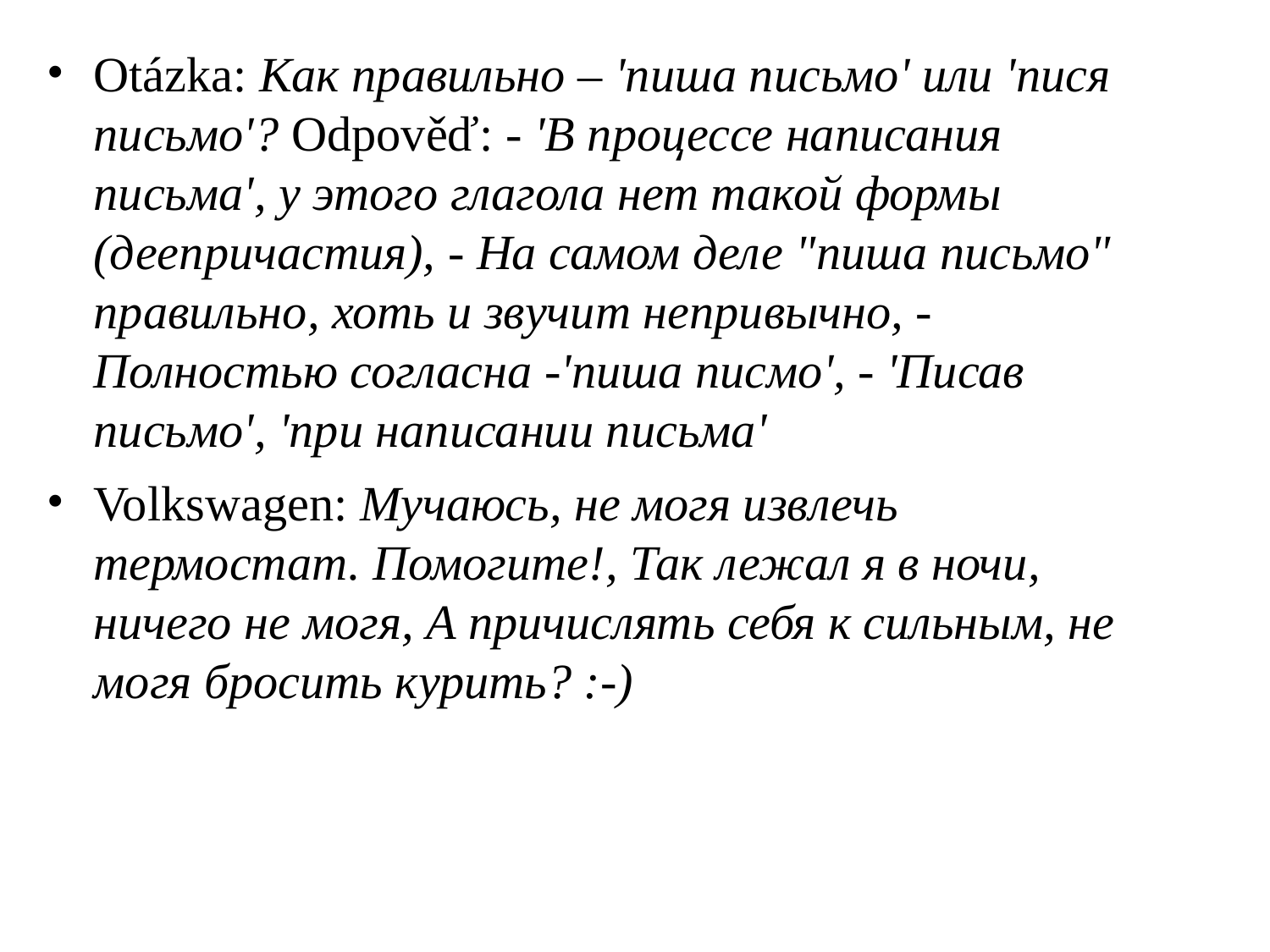

# Otázka: Как правильно – 'пиша письмо' или 'пися письмо'? Odpověď: - 'В процессе написания письма', у этого глагола нет такой формы (деепричастия), - На самом деле "пиша письмо" правильно, хоть и звучит непривычно, - Полностью согласна -'пиша писмо', - 'Писав письмо', 'при написании письма'
Volkswagen: Мучаюсь, не могя извлечь термостат. Помогите!, Так лежал я в ночи, ничего не могя, А причислять себя к сильным, не могя бросить курить? :-)